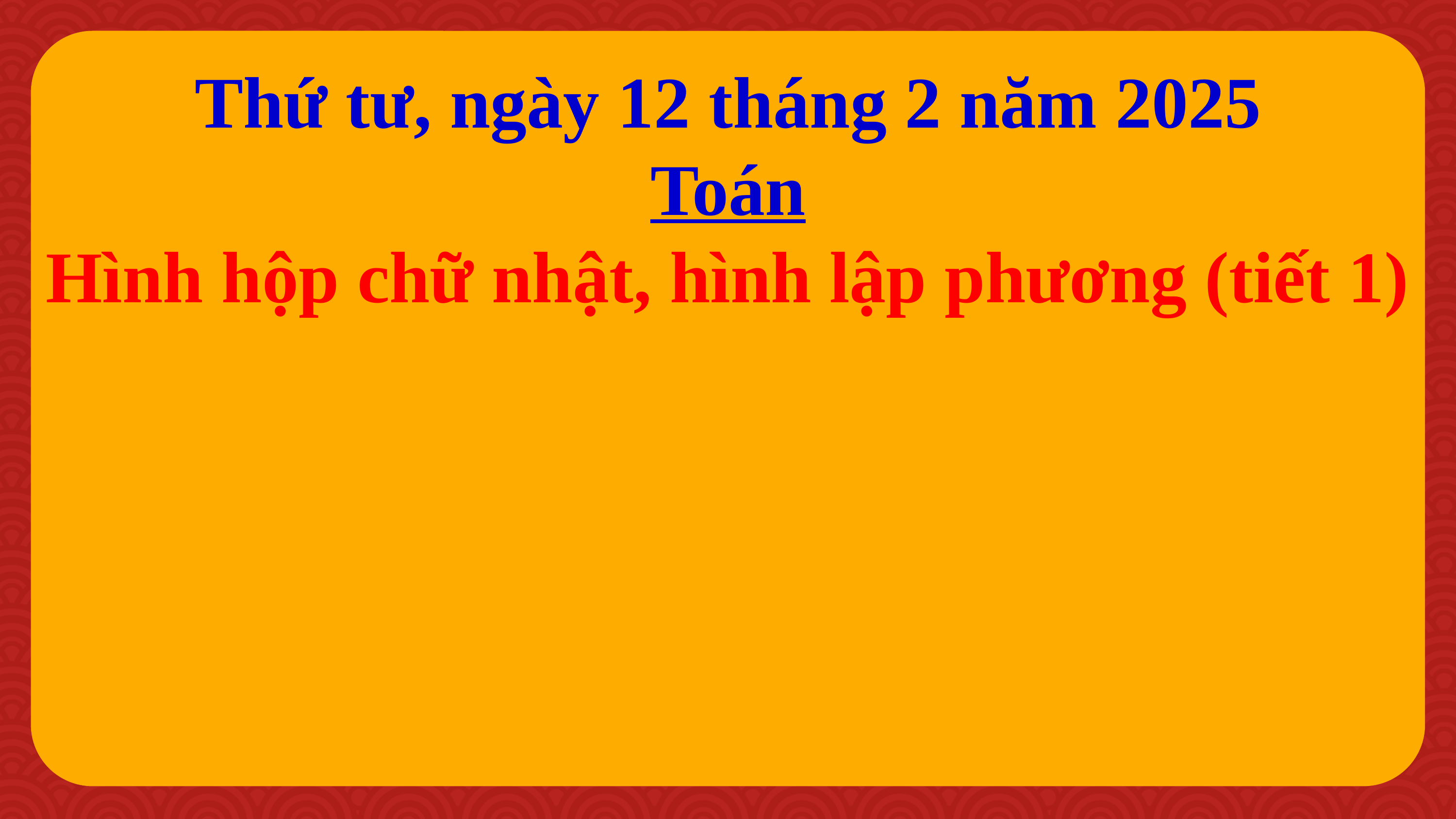

Thứ tư, ngày 12 tháng 2 năm 2025
Toán
Hình hộp chữ nhật, hình lập phương (tiết 1)